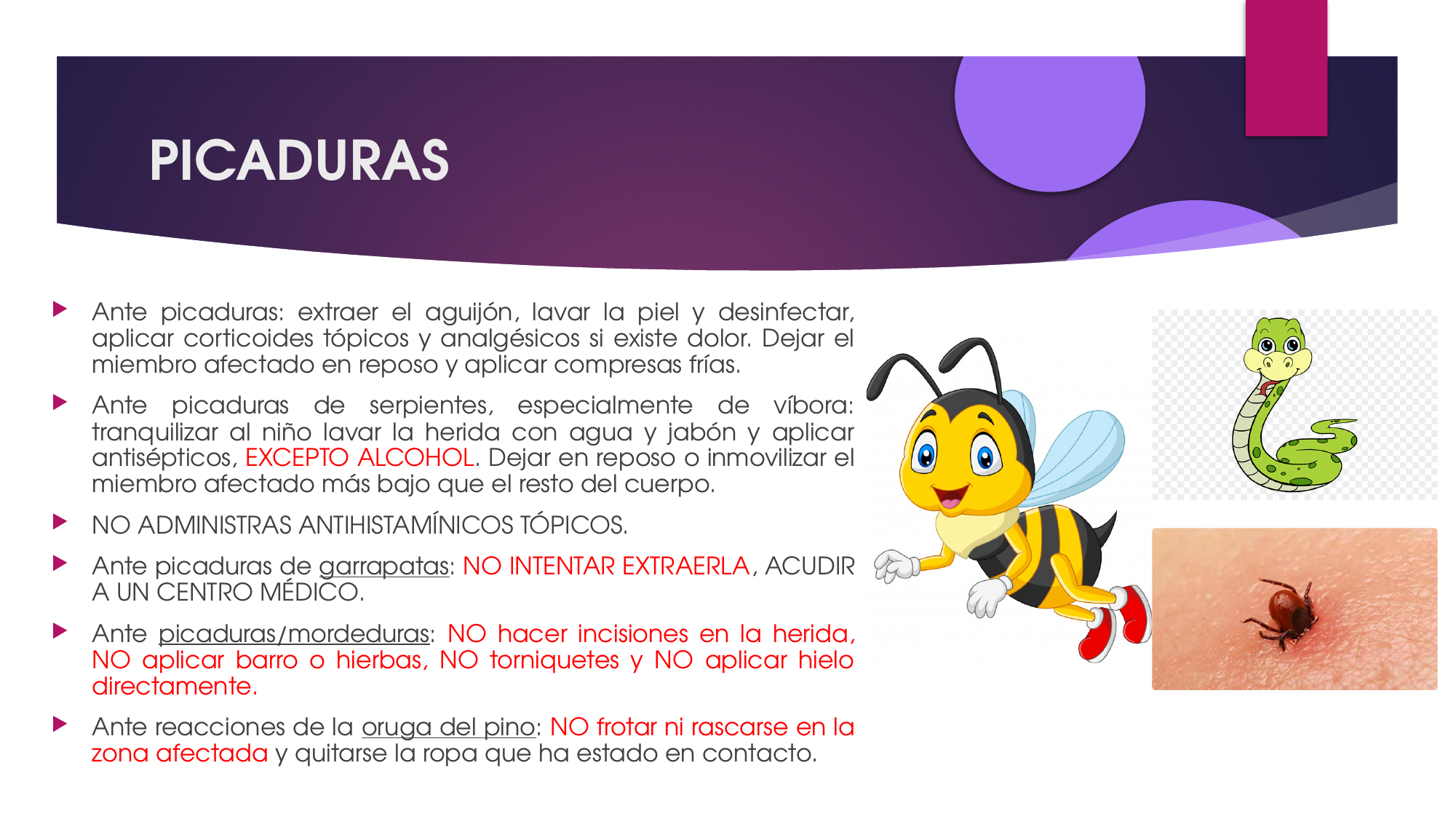

PICADURAS
Ante picaduras: extraer el aguijón, lavar la piel y desinfectar, aplicar corticoides tópicos y analgésicos si existe dolor. Dejar el miembro afectado en reposo y aplicar compresas frías.
Ante picaduras de serpientes, especialmente de víbora: tranquilizar al niño lavar la herida con agua y jabón y aplicar antisépticos, EXCEPTO ALCOHOL. Dejar en reposo o inmovilizar el miembro afectado más bajo que el resto del cuerpo.
NO ADMINISTRAS ANTIHISTAMÍNICOS TÓPICOS.
Ante picaduras de garrapatas: NO INTENTAR EXTRAERLA, ACUDIR A UN CENTRO MÉDICO.
Ante picaduras/mordeduras: NO hacer incisiones en la herida, NO aplicar barro o hierbas, NO torniquetes y NO aplicar hielo directamente.
Ante reacciones de la oruga del pino: NO frotar ni rascarse en la zona afectada y quitarse la ropa que ha estado en contacto.